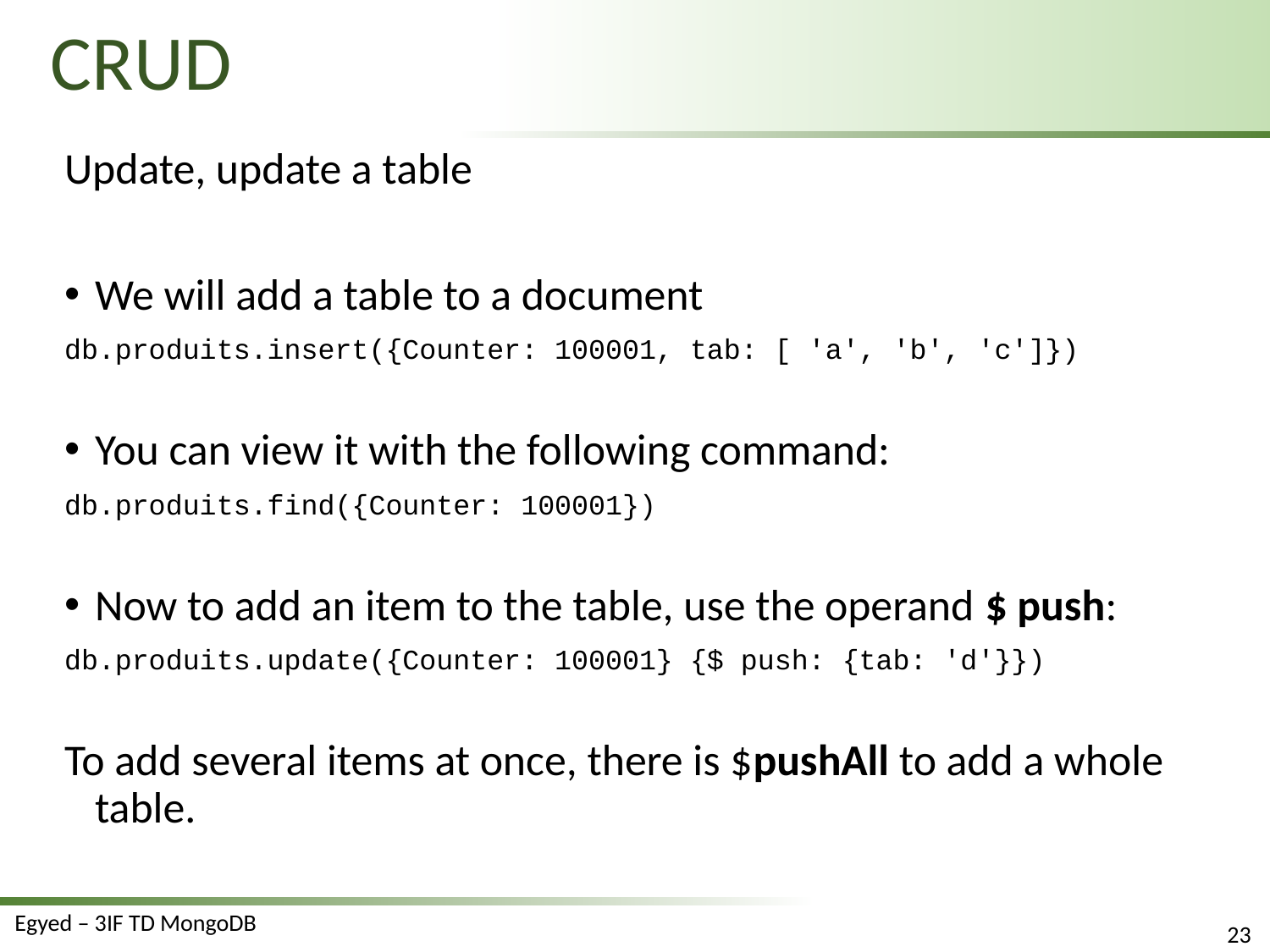

# CRUD
Update, update a table

We will add a table to a document
db.produits.insert({Counter: 100001, tab: [ 'a', 'b', 'c']})

You can view it with the following command:
db.produits.find({Counter: 100001})

Now to add an item to the table, use the operand $ push:
db.produits.update({Counter: 100001} {$ push: {tab: 'd'}})

To add several items at once, there is $pushAll to add a whole table.